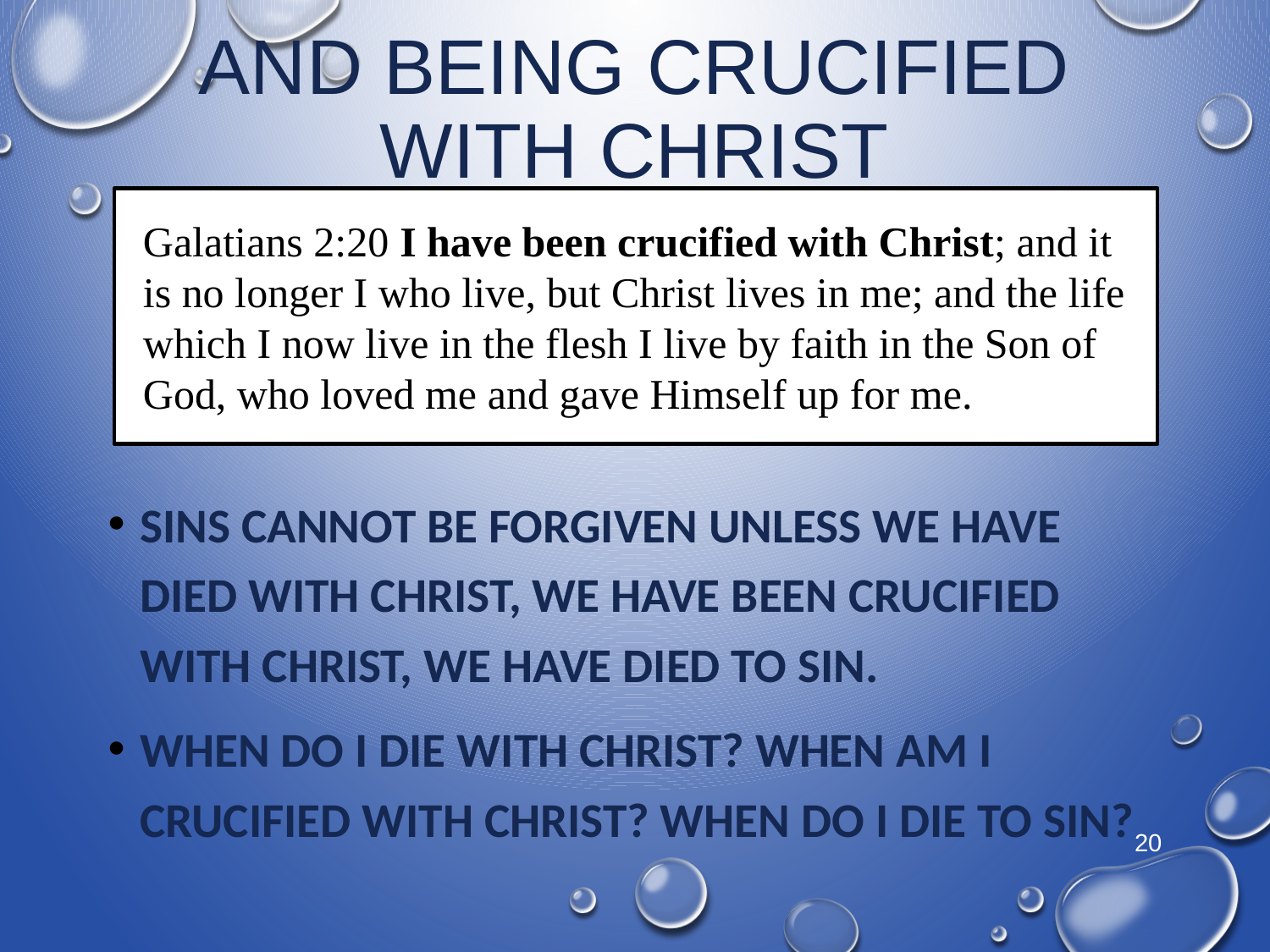

# And being Crucified with Christ
Galatians 2:20 I have been crucified with Christ; and it is no longer I who live, but Christ lives in me; and the life which I now live in the flesh I live by faith in the Son of God, who loved me and gave Himself up for me.
Sins cannot be forgiven unless We have died with Christ, We have been crucified with Christ, We have died to sin.
When do I die with Christ? When am I crucified with Christ? When do I die to sin?

20